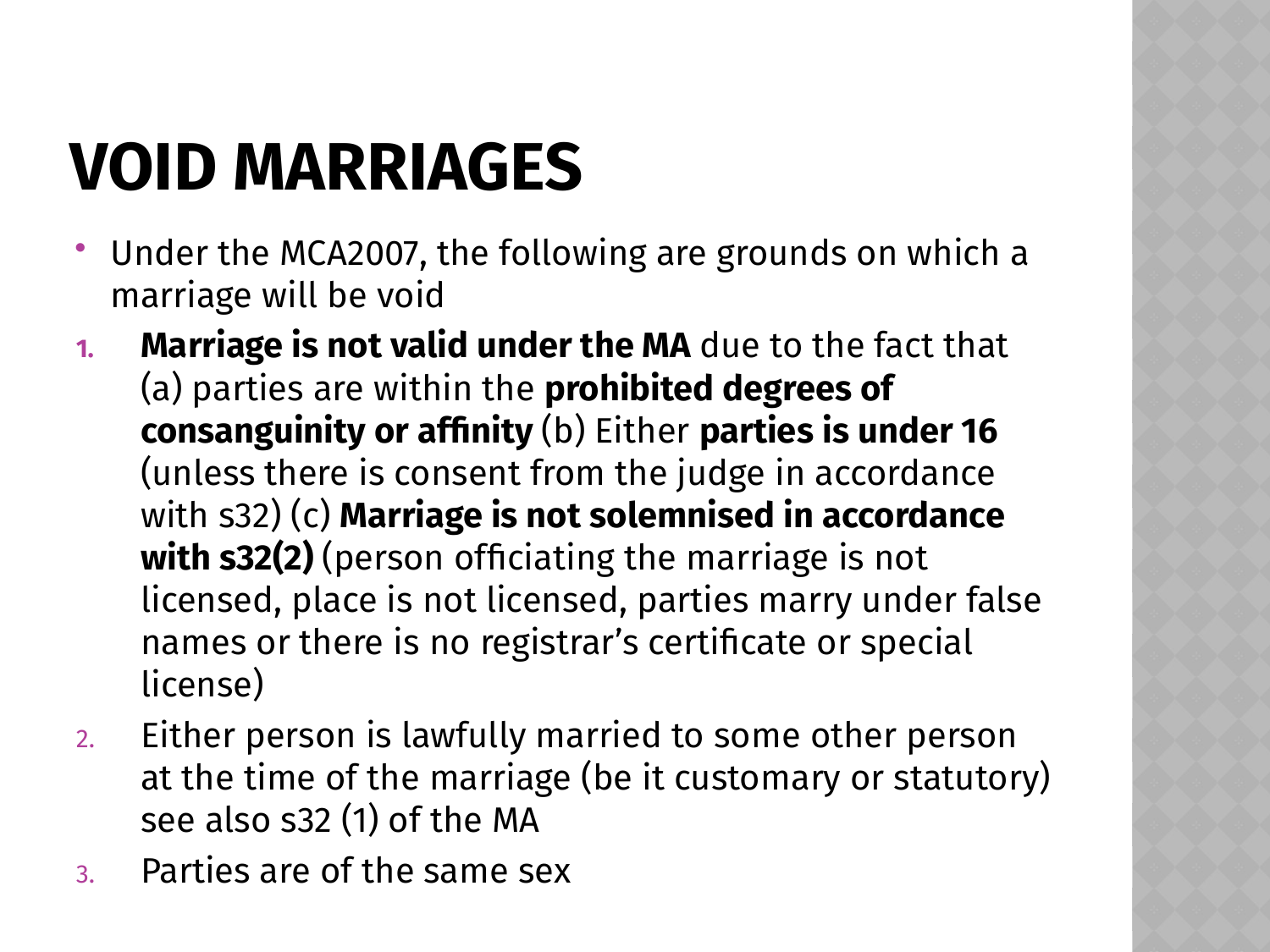

# Void Marriages
Under the MCA2007, the following are grounds on which a marriage will be void
Marriage is not valid under the MA due to the fact that (a) parties are within the prohibited degrees of consanguinity or affinity (b) Either parties is under 16 (unless there is consent from the judge in accordance with s32) (c) Marriage is not solemnised in accordance with s32(2) (person officiating the marriage is not licensed, place is not licensed, parties marry under false names or there is no registrar’s certificate or special license)
Either person is lawfully married to some other person at the time of the marriage (be it customary or statutory) see also s32 (1) of the MA
Parties are of the same sex